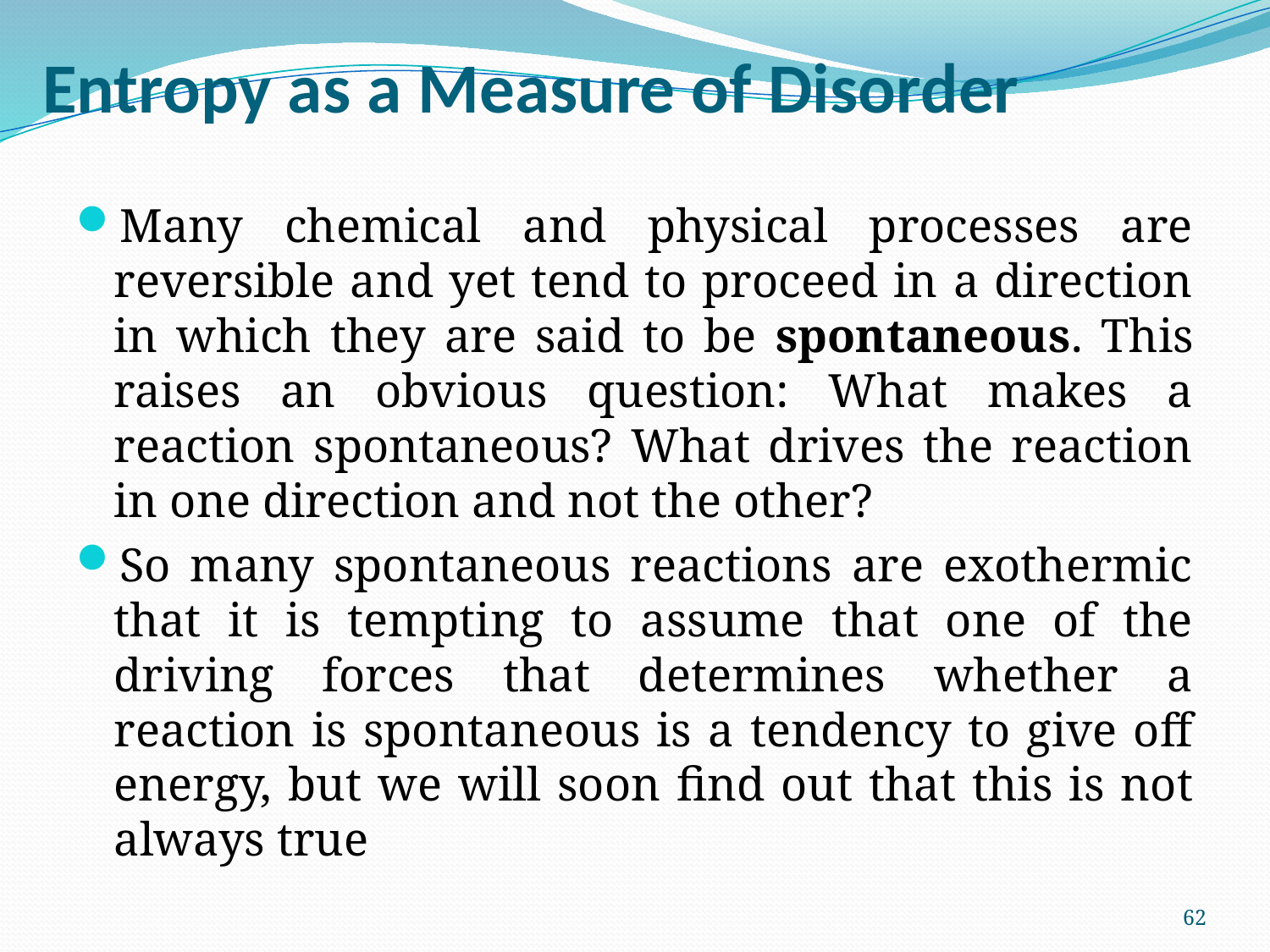

# Entropy as a Measure of Disorder
Many chemical and physical processes are reversible and yet tend to proceed in a direction in which they are said to be spontaneous. This raises an obvious question: What makes a reaction spontaneous? What drives the reaction in one direction and not the other?
So many spontaneous reactions are exothermic that it is tempting to assume that one of the driving forces that determines whether a reaction is spontaneous is a tendency to give off energy, but we will soon find out that this is not always true
62